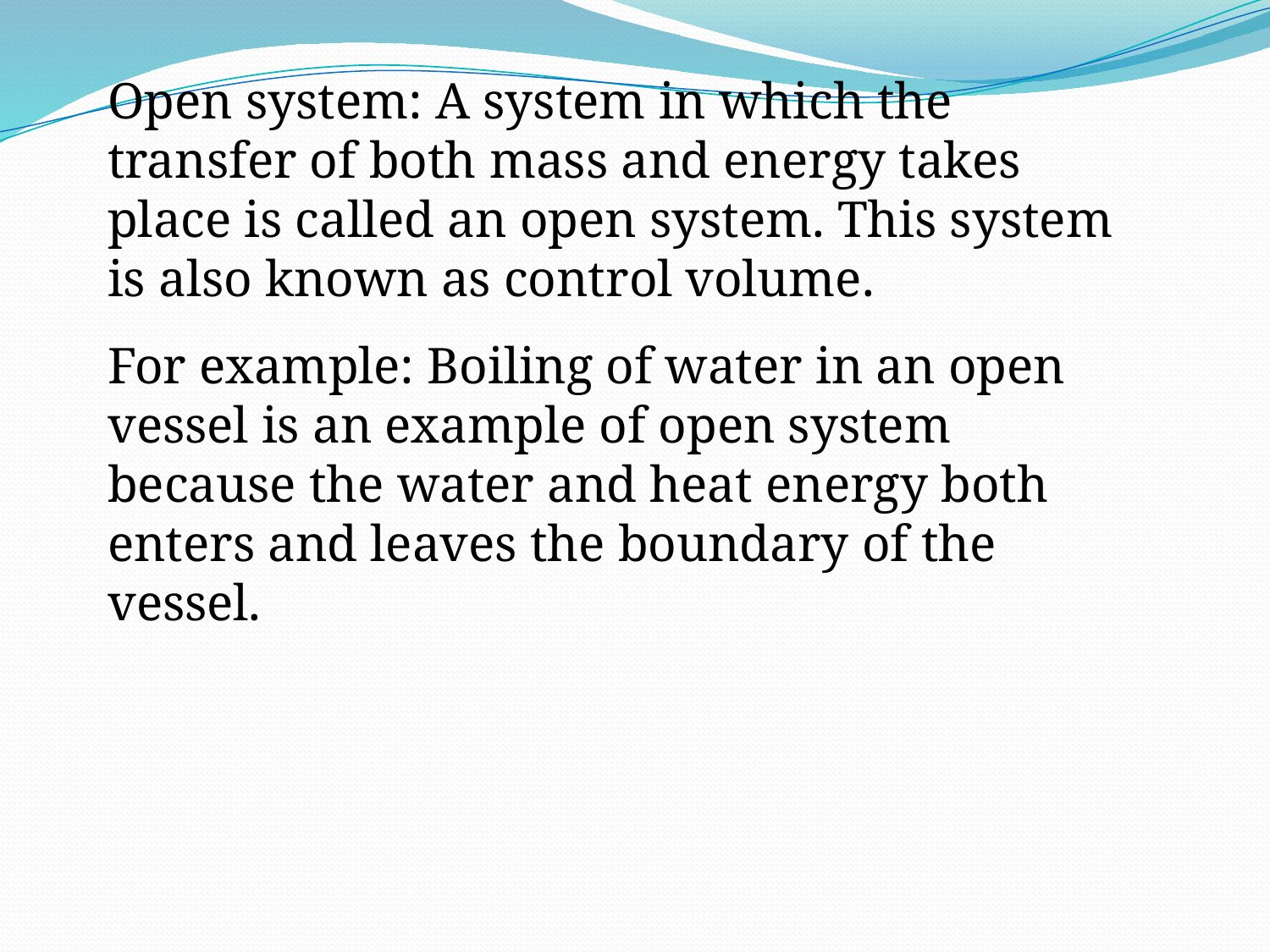

Open system: A system in which the transfer of both mass and energy takes place is called an open system. This system is also known as control volume.
For example: Boiling of water in an open vessel is an example of open system because the water and heat energy both enters and leaves the boundary of the vessel.